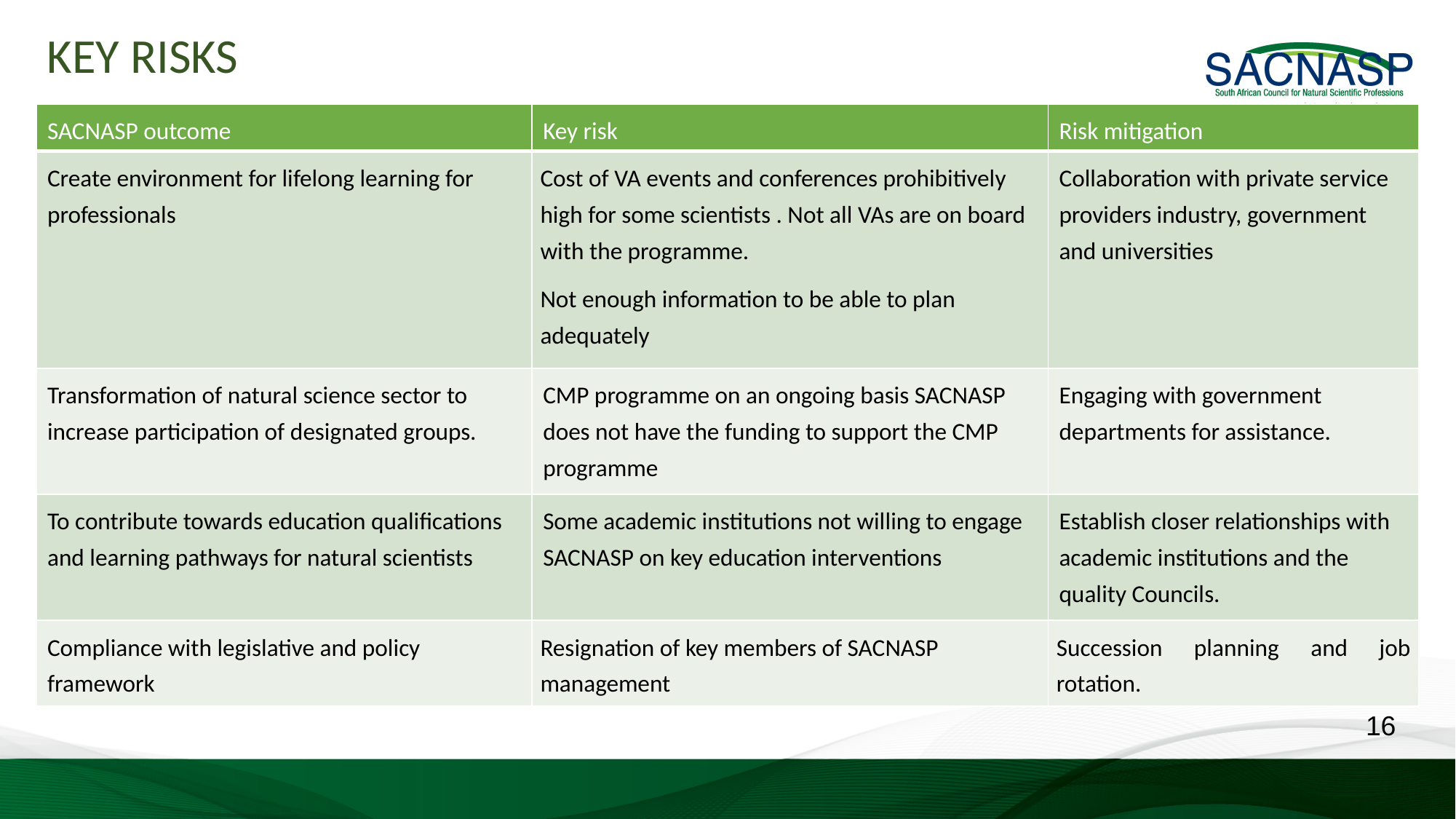

KEY RISKS
| SACNASP outcome | Key risk | Risk mitigation |
| --- | --- | --- |
| Create environment for lifelong learning for professionals | Cost of VA events and conferences prohibitively high for some scientists . Not all VAs are on board with the programme. Not enough information to be able to plan adequately | Collaboration with private service providers industry, government and universities |
| Transformation of natural science sector to increase participation of designated groups. | CMP programme on an ongoing basis SACNASP does not have the funding to support the CMP programme | Engaging with government departments for assistance. |
| To contribute towards education qualifications and learning pathways for natural scientists | Some academic institutions not willing to engage SACNASP on key education interventions | Establish closer relationships with academic institutions and the quality Councils. |
| Compliance with legislative and policy framework | Resignation of key members of SACNASP management | Succession planning and job rotation. |
Outcome
tor
Target
Indica
16